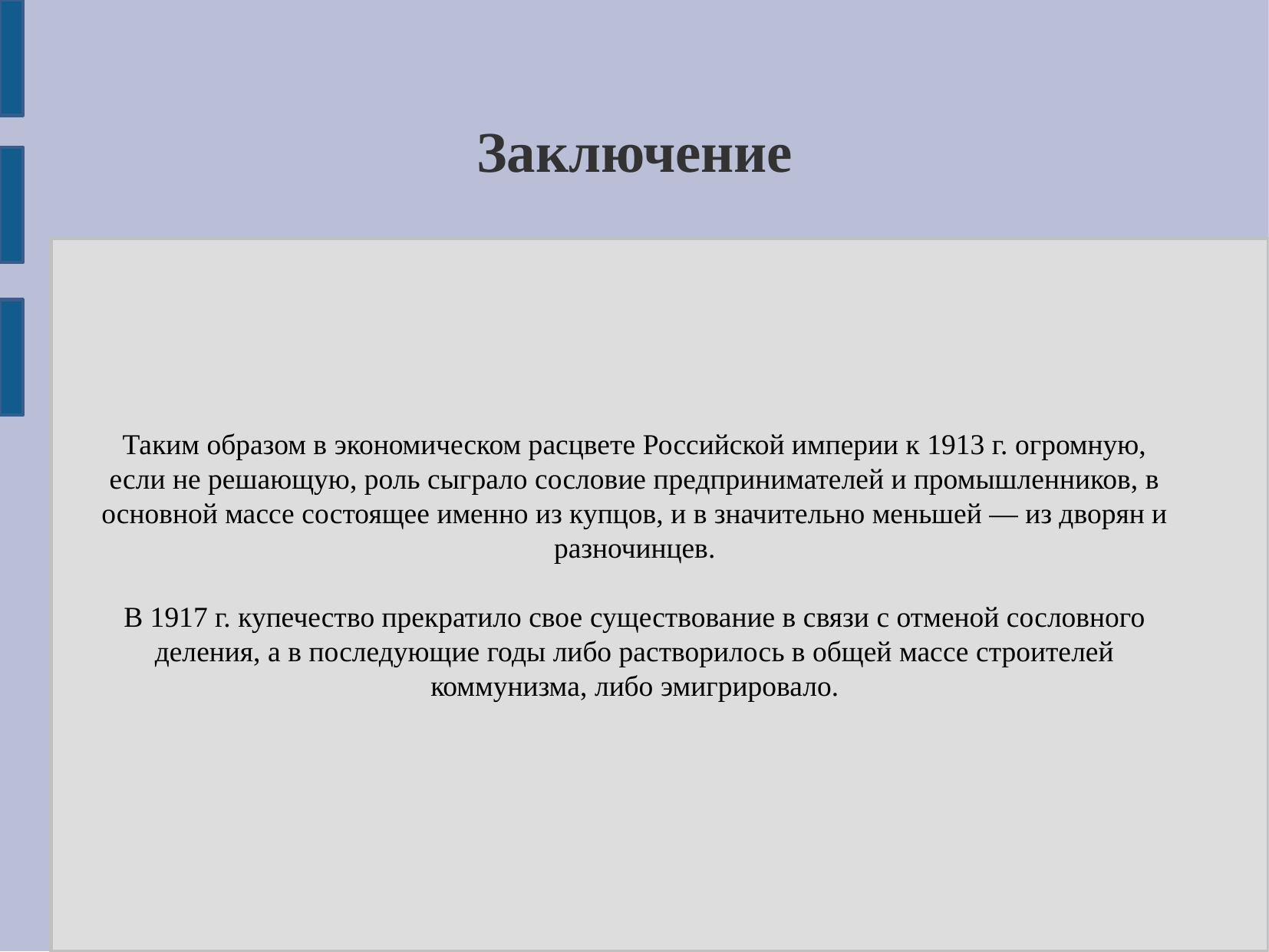

Заключение
Таким образом в экономическом расцвете Российской империи к 1913 г. огромную, если не решающую, роль сыграло сословие предпринимателей и промышленников, в основной массе состоящее именно из купцов, и в значительно меньшей — из дворян и разночинцев.

В 1917 г. купечество прекратило свое существование в связи с отменой сословного деления, а в последующие годы либо растворилось в общей массе строителей коммунизма, либо эмигрировало.